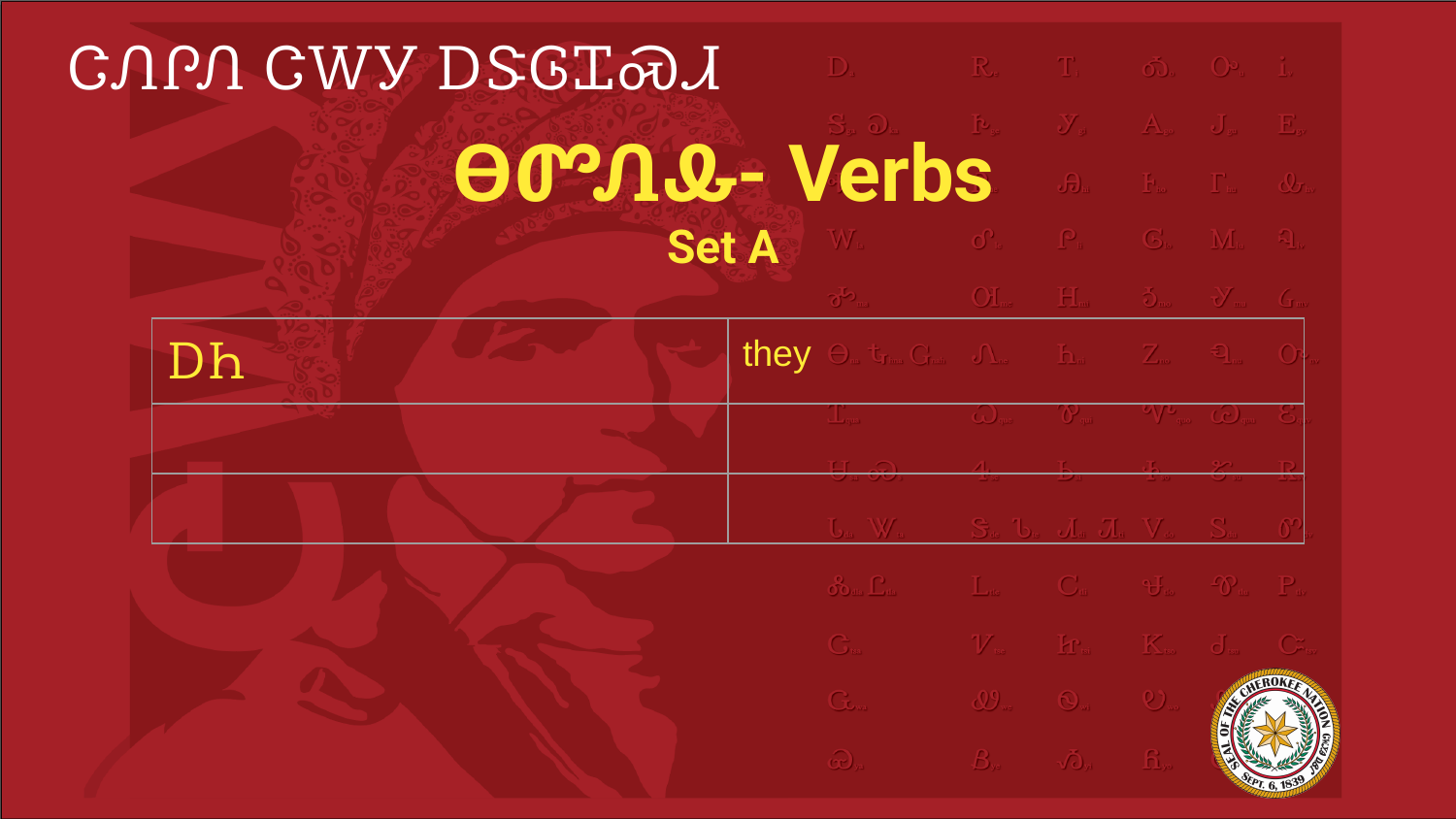

# ᏣᏁᎵᏁ ᏣᎳᎩ ᎠᏕᎶᏆᏍᏗ
ᎾᏛᏁᎲ- Verbs
Set A
| ᎠᏂ | they |
| --- | --- |
|  |  |
|  |  |